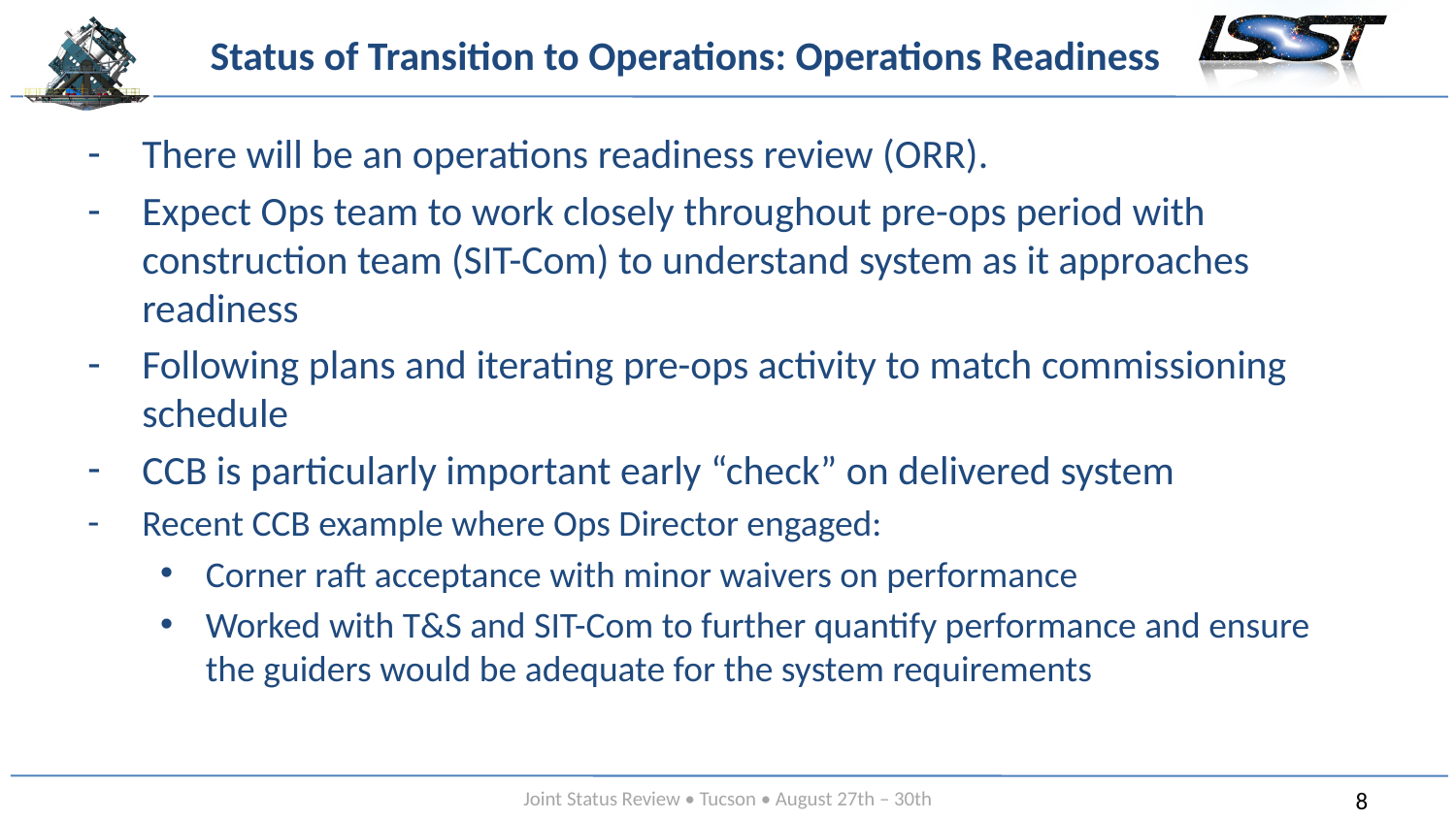

# Status of Transition to Operations: Operations Readiness
There will be an operations readiness review (ORR).
Expect Ops team to work closely throughout pre-ops period with construction team (SIT-Com) to understand system as it approaches readiness
Following plans and iterating pre-ops activity to match commissioning schedule
CCB is particularly important early “check” on delivered system
Recent CCB example where Ops Director engaged:
Corner raft acceptance with minor waivers on performance
Worked with T&S and SIT-Com to further quantify performance and ensure the guiders would be adequate for the system requirements